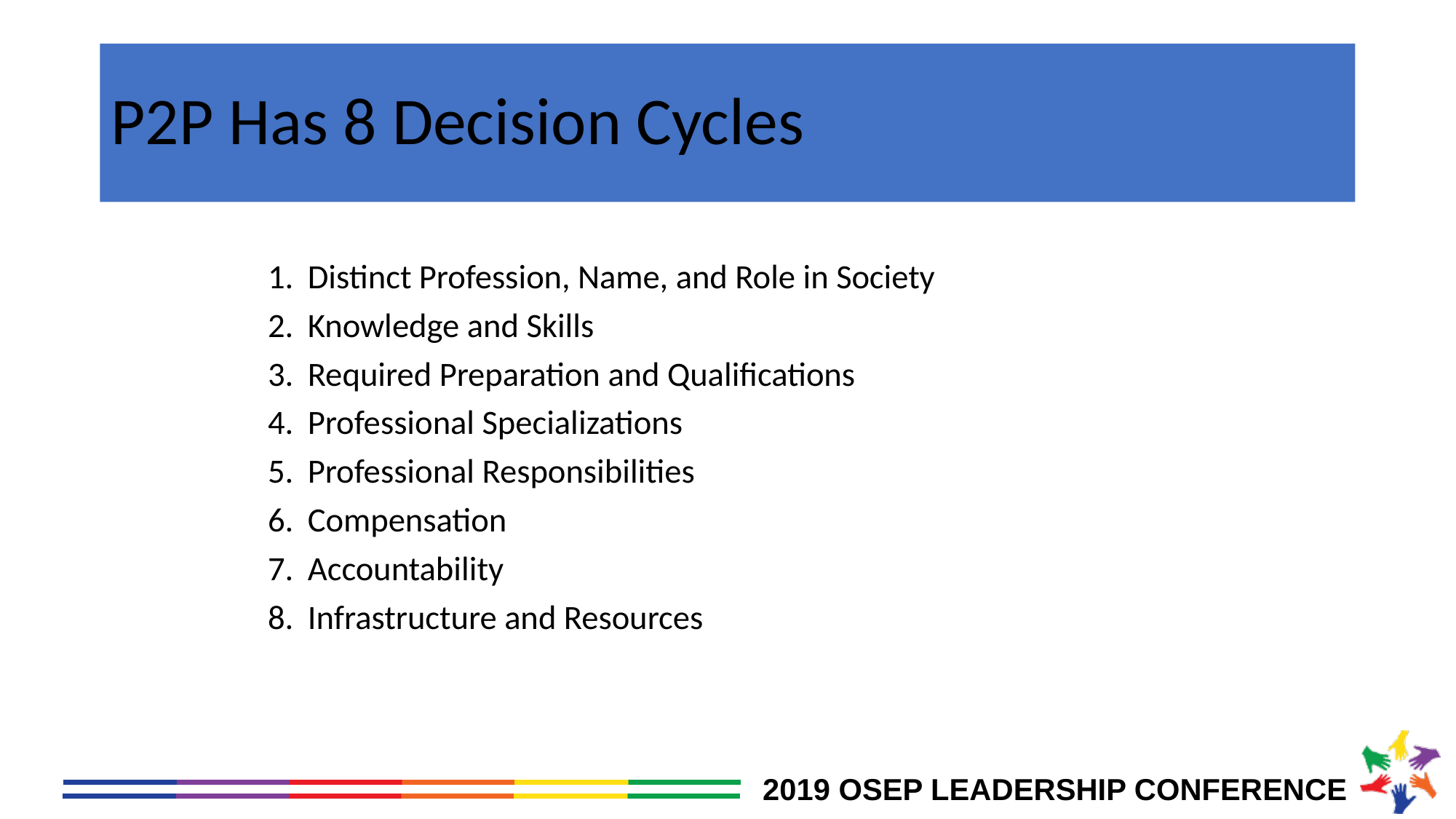

# P2P Has 8 Decision Cycles
Distinct Profession, Name, and Role in Society
Knowledge and Skills
Required Preparation and Qualifications
Professional Specializations
Professional Responsibilities
Compensation
Accountability
Infrastructure and Resources